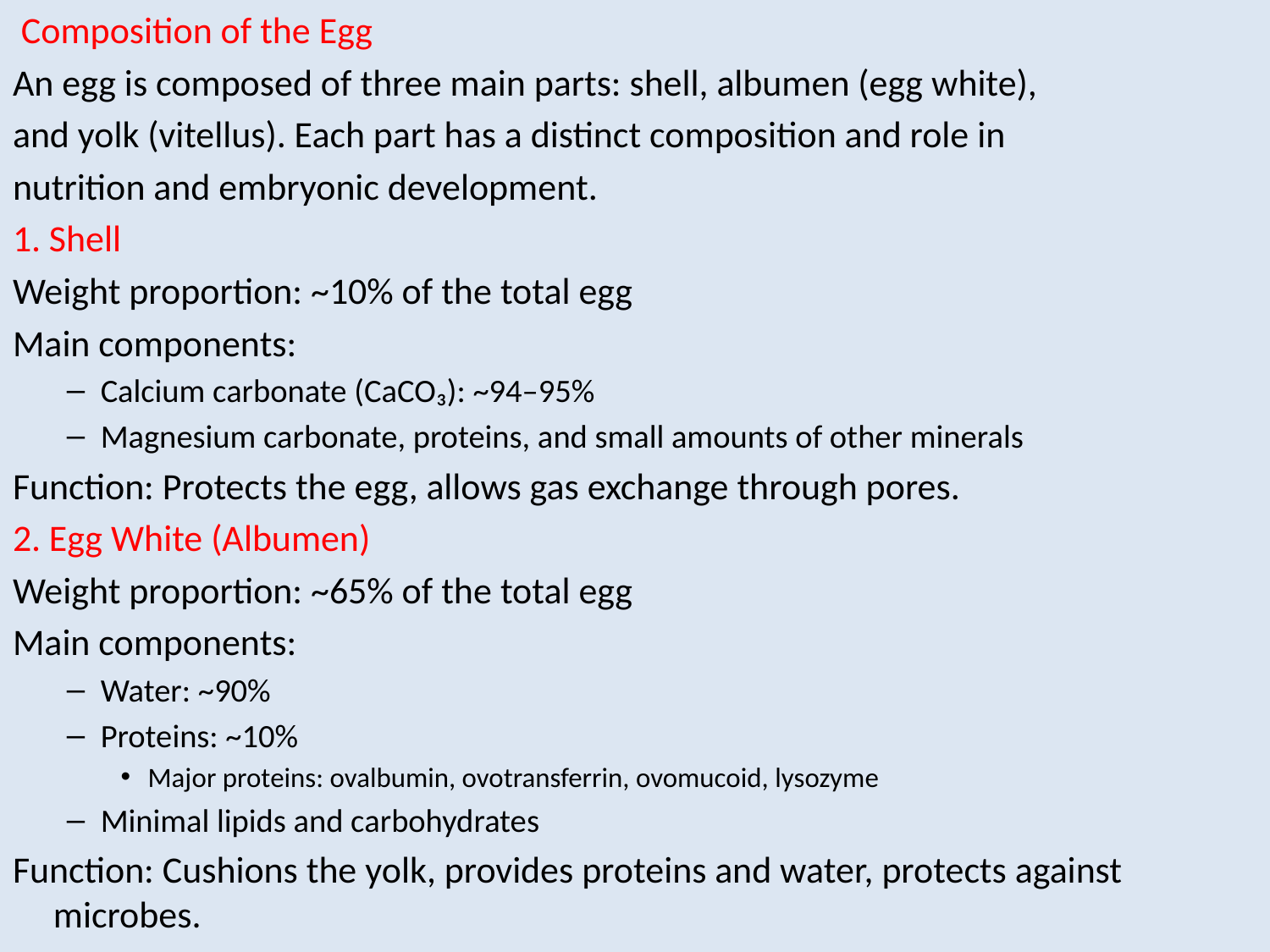

Composition of the Egg
An egg is composed of three main parts: shell, albumen (egg white),
and yolk (vitellus). Each part has a distinct composition and role in
nutrition and embryonic development.
1. Shell
Weight proportion: ~10% of the total egg
Main components:
Calcium carbonate (CaCO₃): ~94–95%
Magnesium carbonate, proteins, and small amounts of other minerals
Function: Protects the egg, allows gas exchange through pores.
2. Egg White (Albumen)
Weight proportion: ~65% of the total egg
Main components:
Water: ~90%
Proteins: ~10%
Major proteins: ovalbumin, ovotransferrin, ovomucoid, lysozyme
Minimal lipids and carbohydrates
Function: Cushions the yolk, provides proteins and water, protects against microbes.